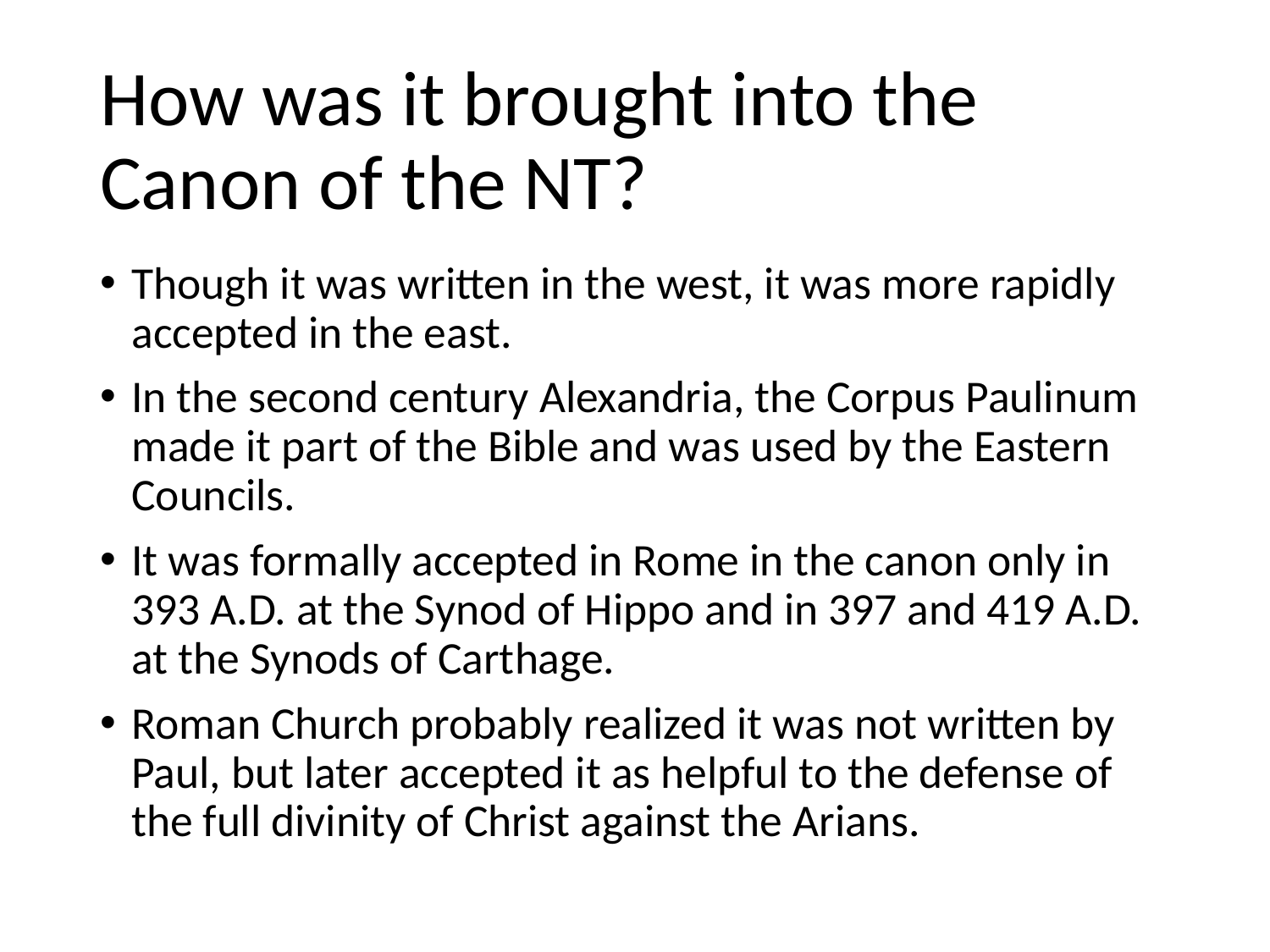

# How was it brought into the Canon of the NT?
Though it was written in the west, it was more rapidly accepted in the east.
In the second century Alexandria, the Corpus Paulinum made it part of the Bible and was used by the Eastern Councils.
It was formally accepted in Rome in the canon only in 393 A.D. at the Synod of Hippo and in 397 and 419 A.D. at the Synods of Carthage.
Roman Church probably realized it was not written by Paul, but later accepted it as helpful to the defense of the full divinity of Christ against the Arians.